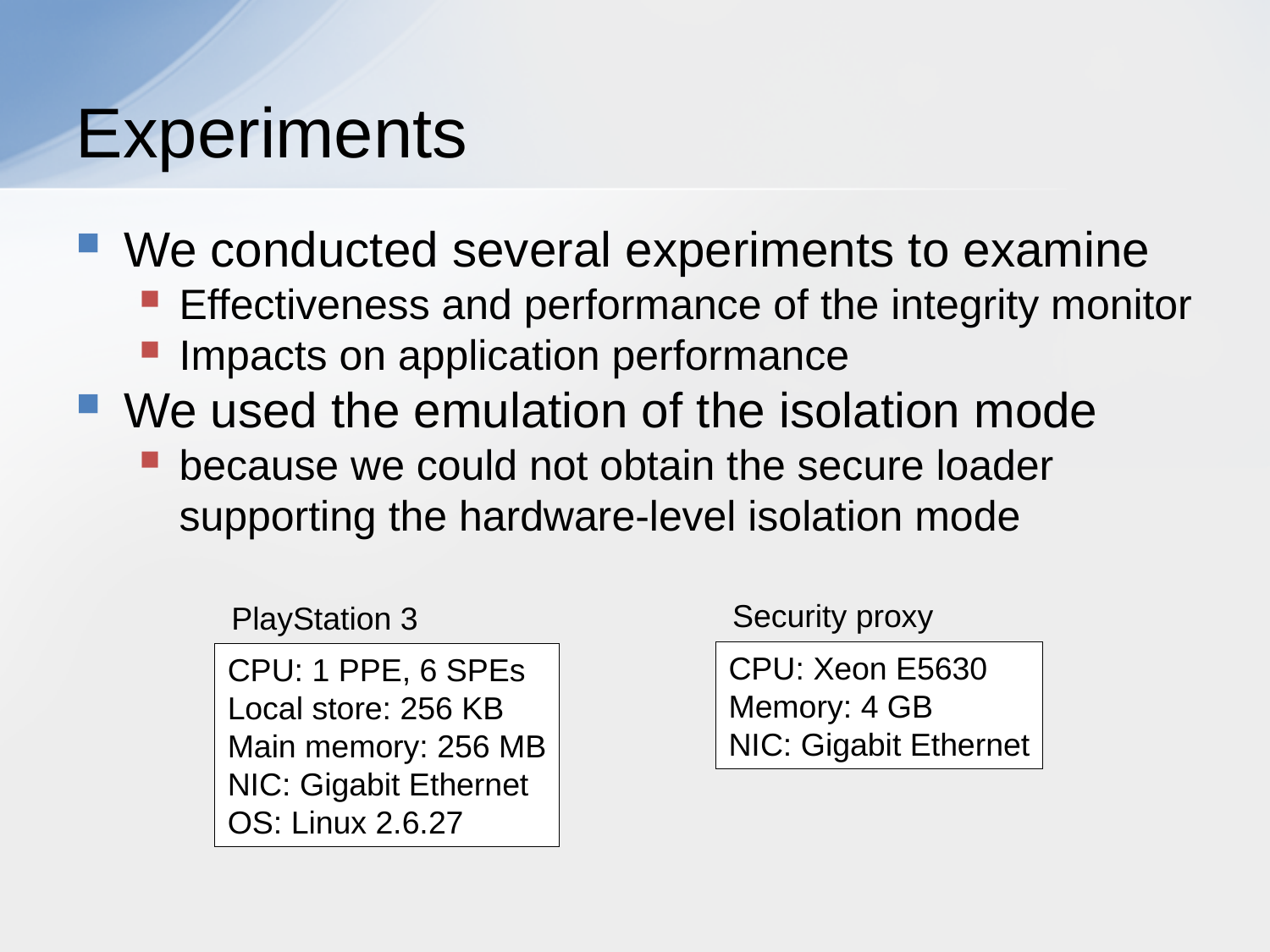

# Experiments
We conducted several experiments to examine
Effectiveness and performance of the integrity monitor
Impacts on application performance
We used the emulation of the isolation mode
because we could not obtain the secure loader supporting the hardware-level isolation mode
Security proxy
PlayStation 3
CPU: Xeon E5630
Memory: 4 GB
NIC: Gigabit Ethernet
CPU: 1 PPE, 6 SPEs
Local store: 256 KB
Main memory: 256 MB
NIC: Gigabit Ethernet
OS: Linux 2.6.27